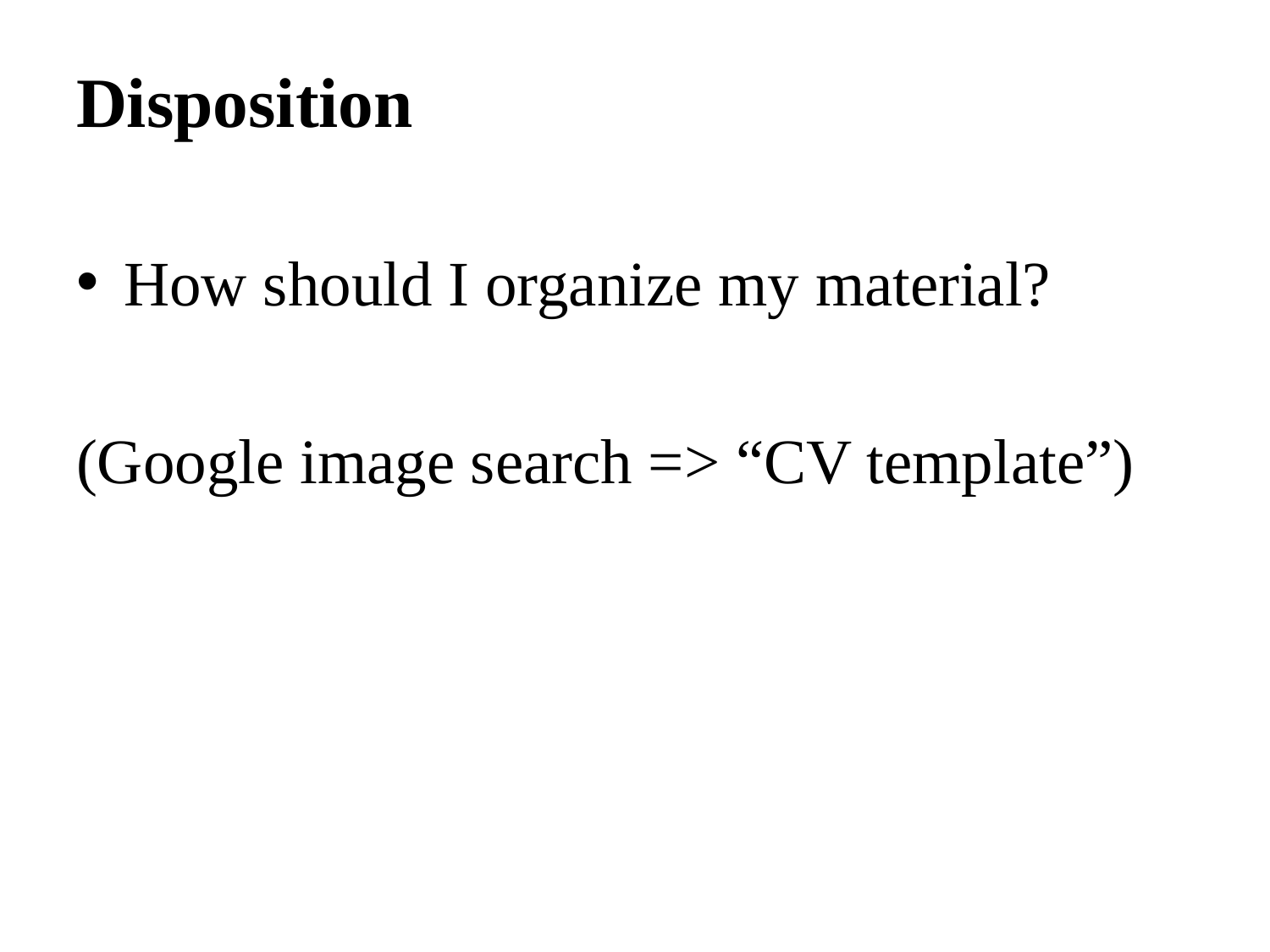

Disposition

How should I organize my material?

(Google image search => “CV template”)